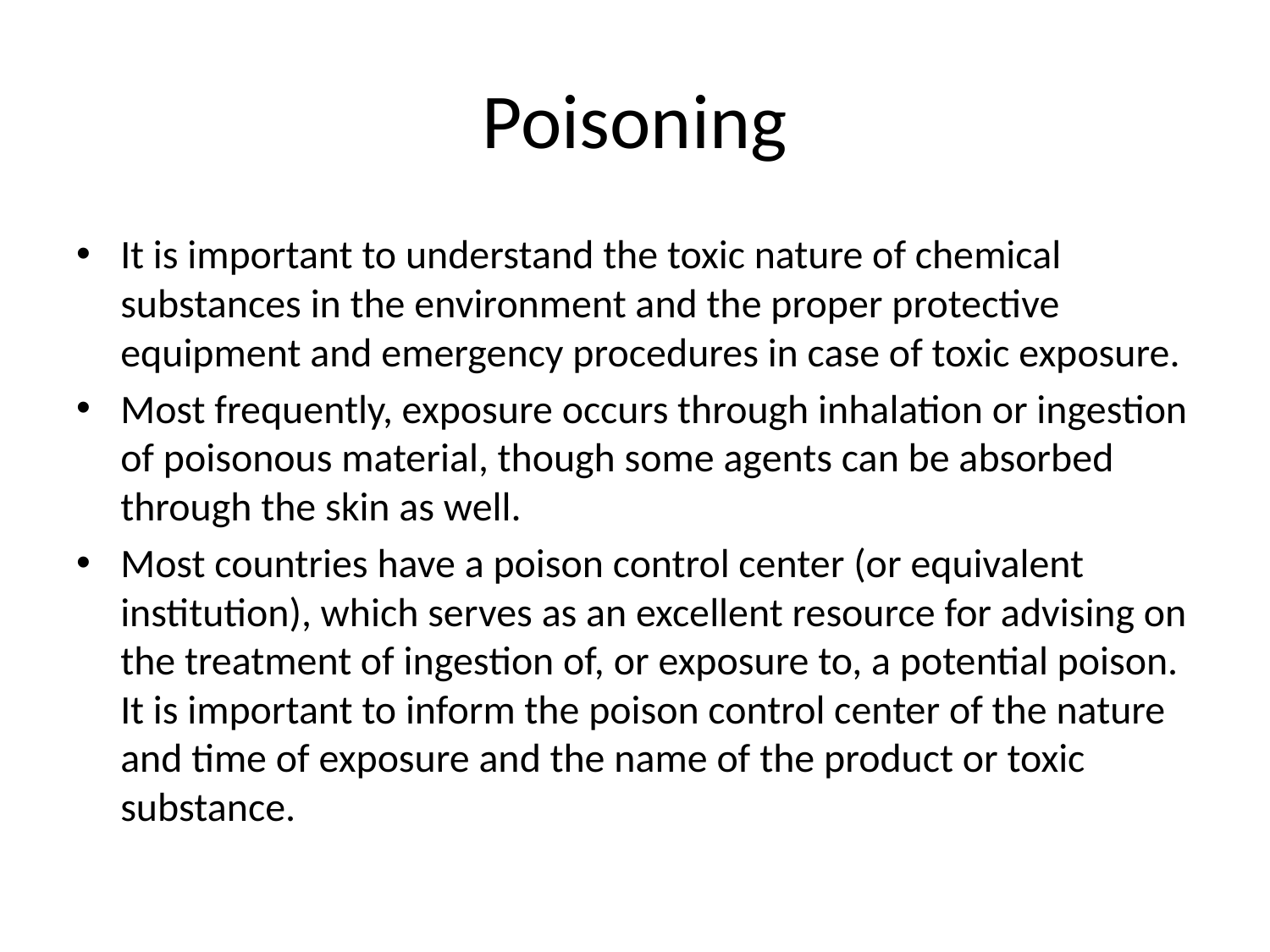

# Poisoning
It is important to understand the toxic nature of chemical substances in the environment and the proper protective equipment and emergency procedures in case of toxic exposure.
Most frequently, exposure occurs through inhalation or ingestion of poisonous material, though some agents can be absorbed through the skin as well.
Most countries have a poison control center (or equivalent institution), which serves as an excellent resource for advising on the treatment of ingestion of, or exposure to, a potential poison. It is important to inform the poison control center of the nature and time of exposure and the name of the product or toxic substance.